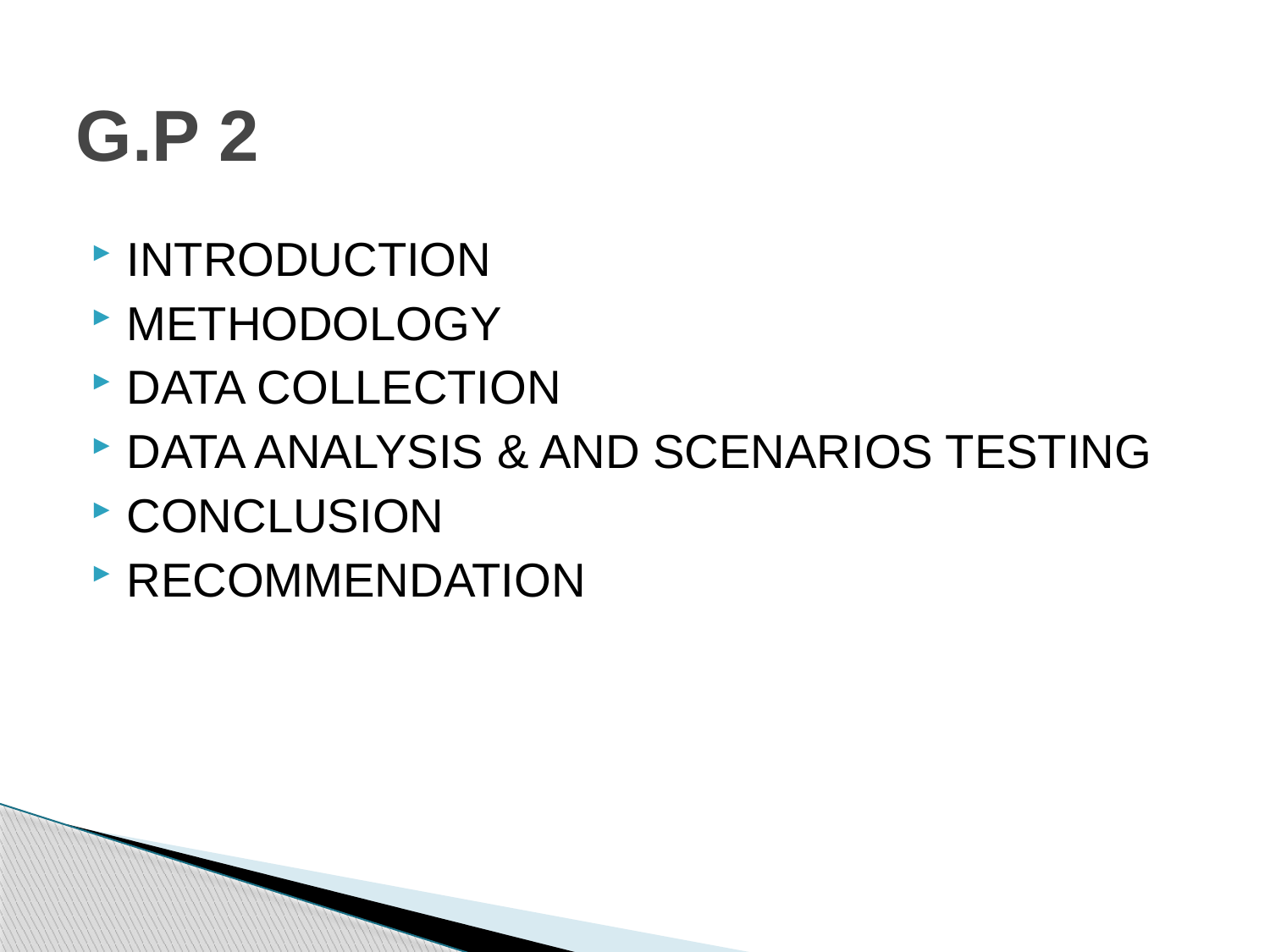

# G.P 2
INTRODUCTION
METHODOLOGY
DATA COLLECTION
DATA ANALYSIS & AND SCENARIOS TESTING
CONCLUSION
RECOMMENDATION